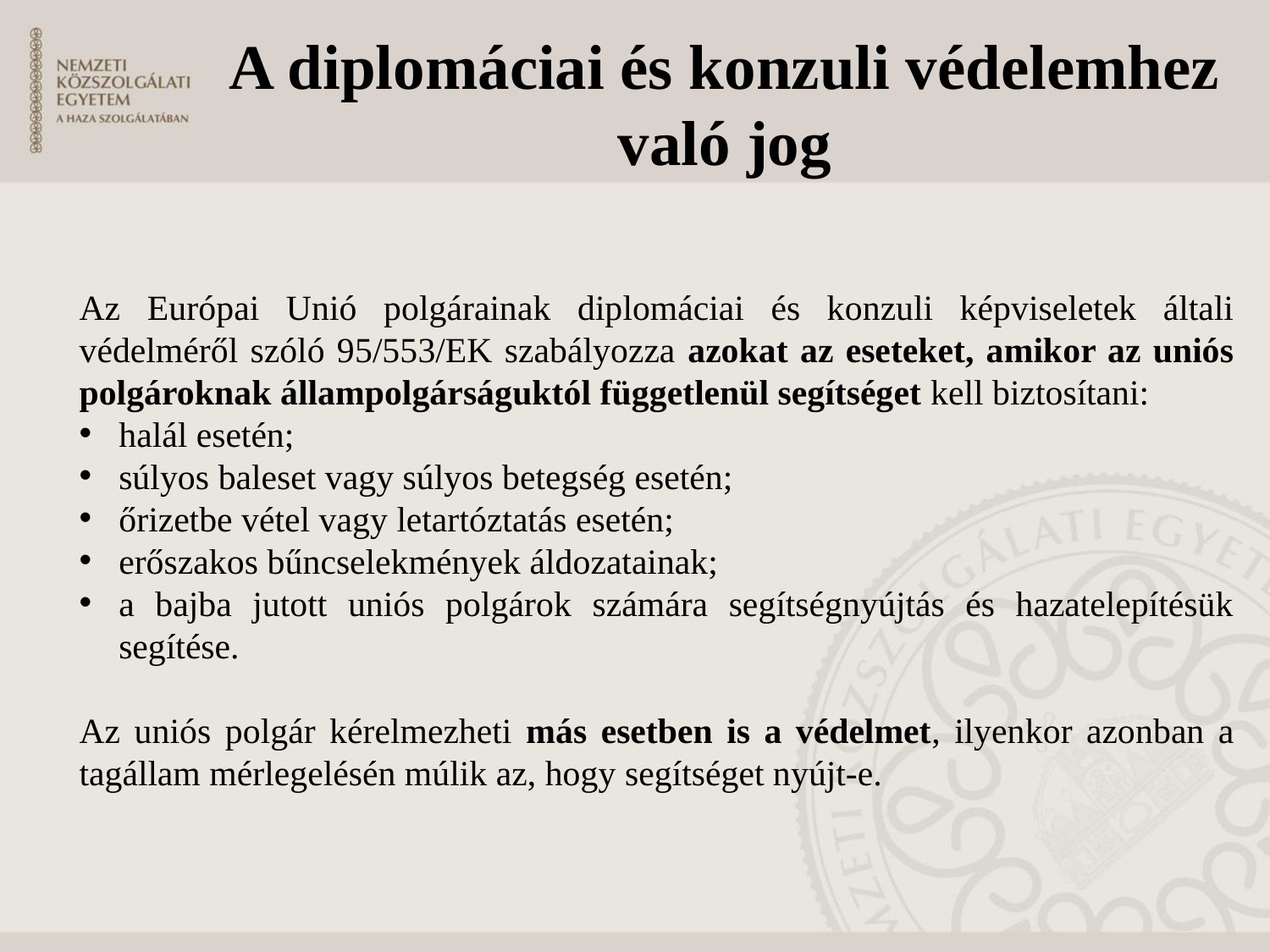

# A diplomáciai és konzuli védelemhez való jog

Az Európai Unió polgárainak diplomáciai és konzuli képviseletek általi védelméről szóló 95/553/EK szabályozza azokat az eseteket, amikor az uniós polgároknak állampolgárságuktól függetlenül segítséget kell biztosítani:
halál esetén;
súlyos baleset vagy súlyos betegség esetén;
őrizetbe vétel vagy letartóztatás esetén;
erőszakos bűncselekmények áldozatainak;
a bajba jutott uniós polgárok számára segítségnyújtás és hazatelepítésük segítése.

Az uniós polgár kérelmezheti más esetben is a védelmet, ilyenkor azonban a tagállam mérlegelésén múlik az, hogy segítséget nyújt-e.